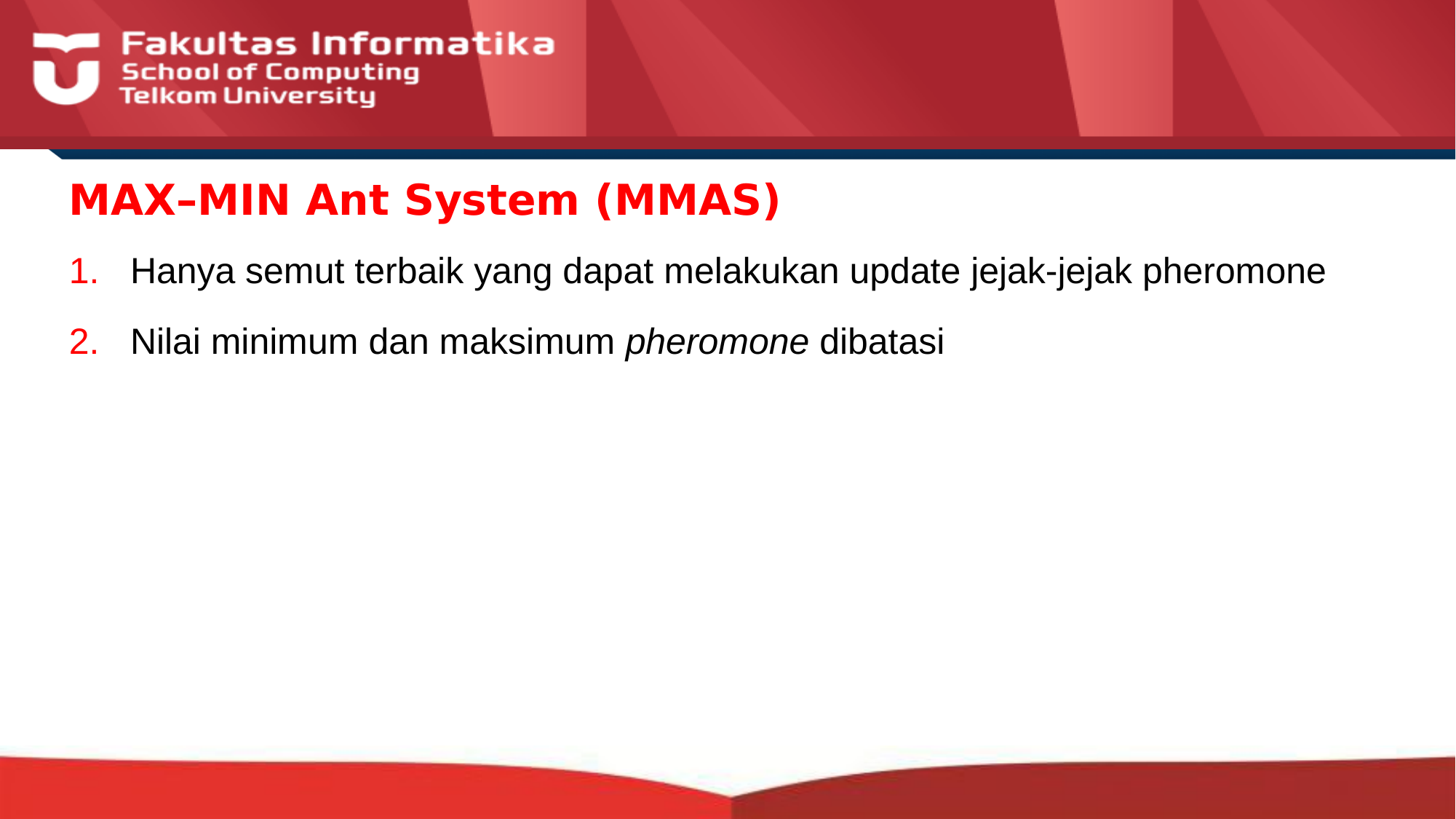

# MAX–MIN Ant System (MMAS)
Hanya semut terbaik yang dapat melakukan update jejak-jejak pheromone
Nilai minimum dan maksimum pheromone dibatasi